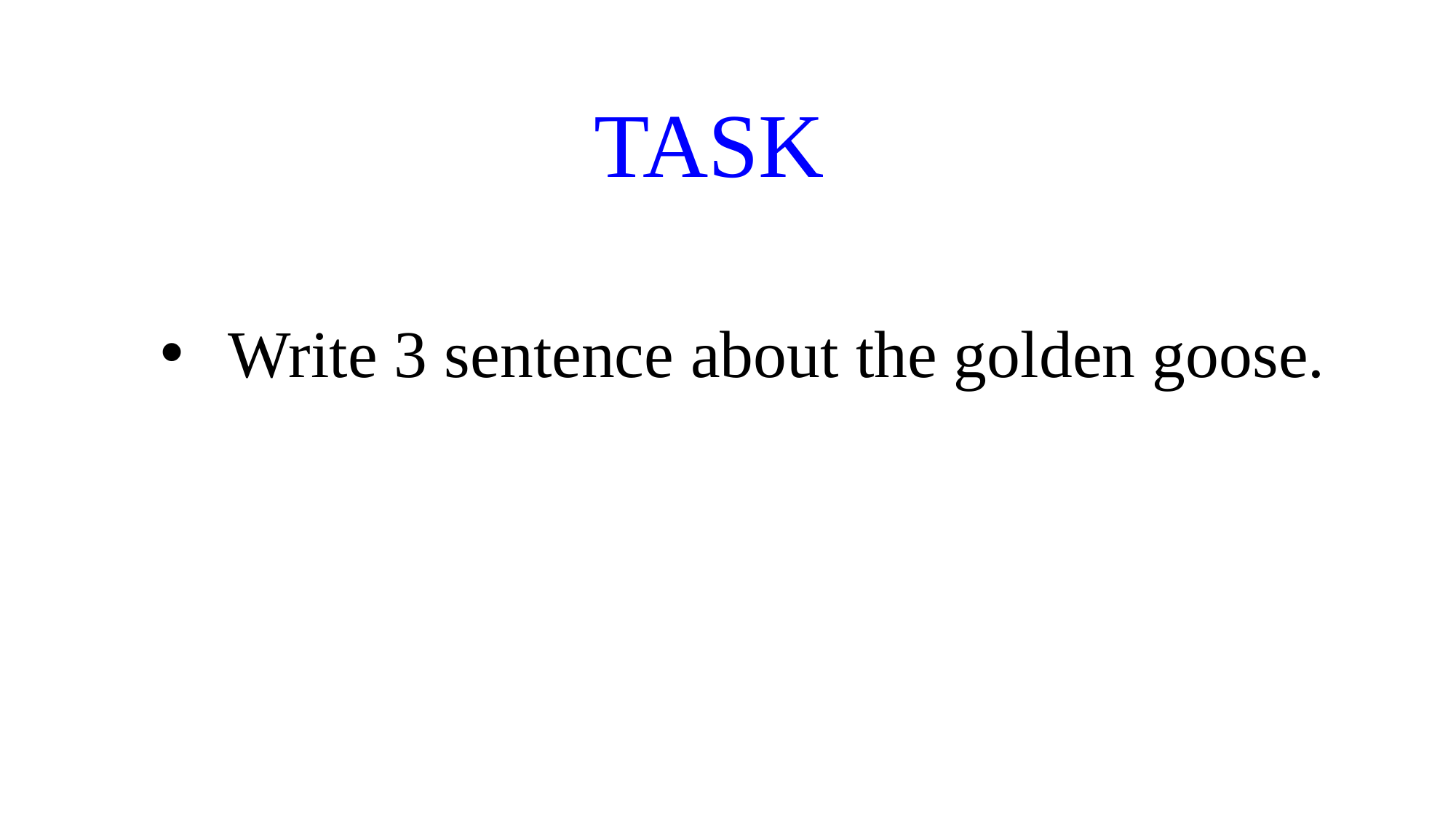

TASK
Write 3 sentence about the golden goose.